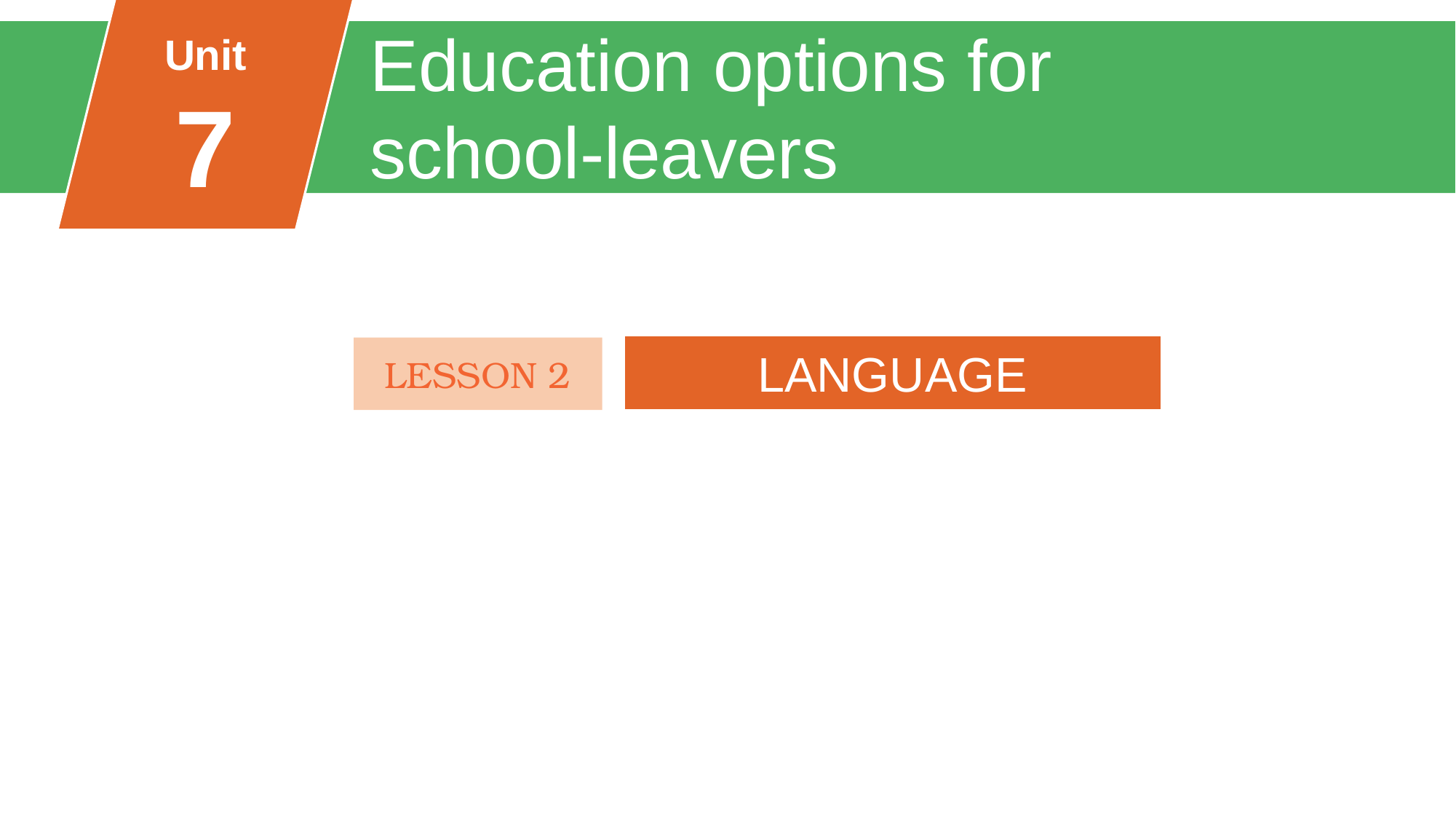

Education options for
school-leavers
Unit
7
FAMILY LIFE
Unit
LANGUAGE
LESSON 2